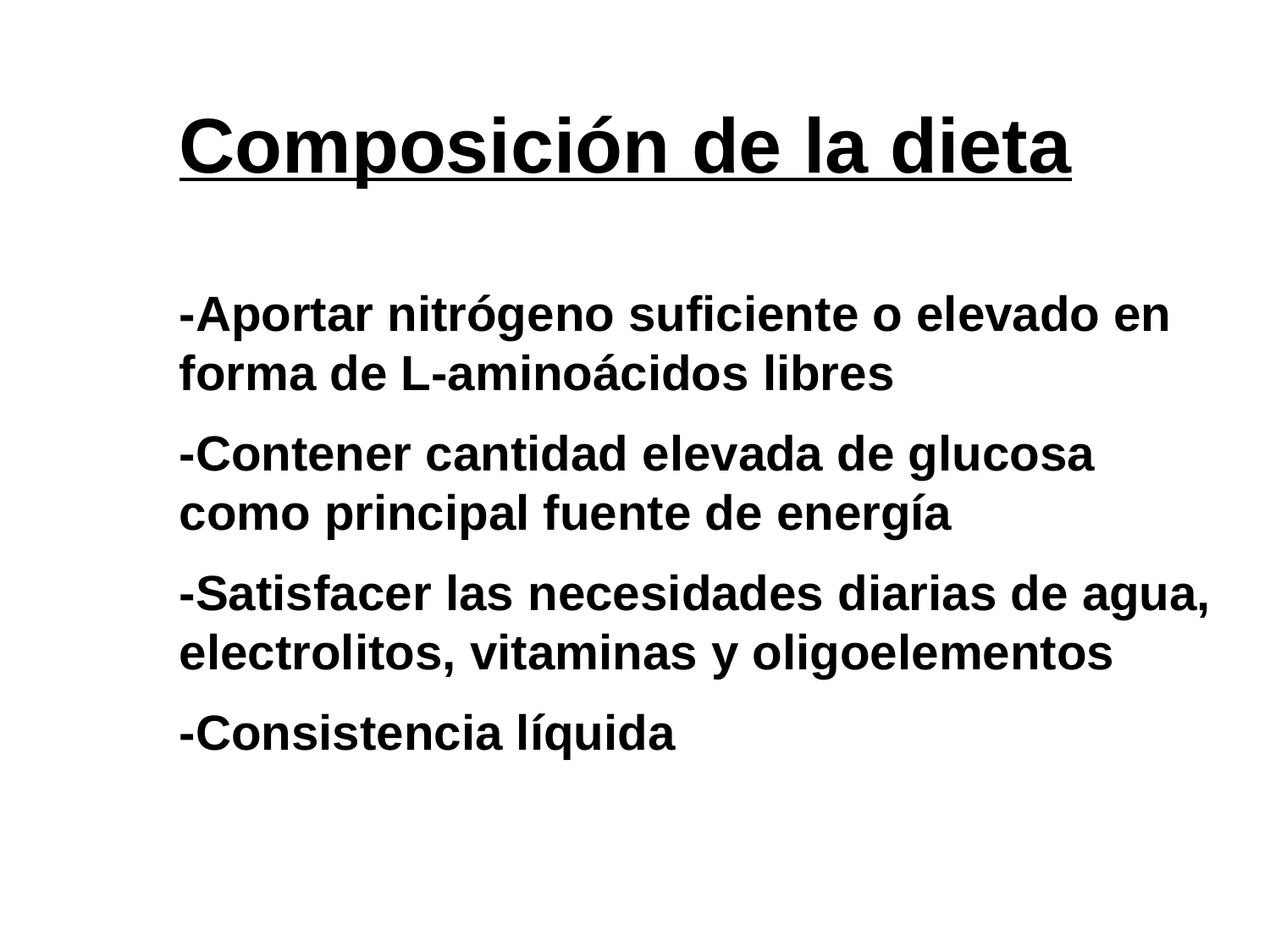

Composición de la dieta

-Aportar nitrógeno suficiente o elevado en forma de L-aminoácidos libres
-Contener cantidad elevada de glucosa como principal fuente de energía
-Satisfacer las necesidades diarias de agua, electrolitos, vitaminas y oligoelementos
-Consistencia líquida